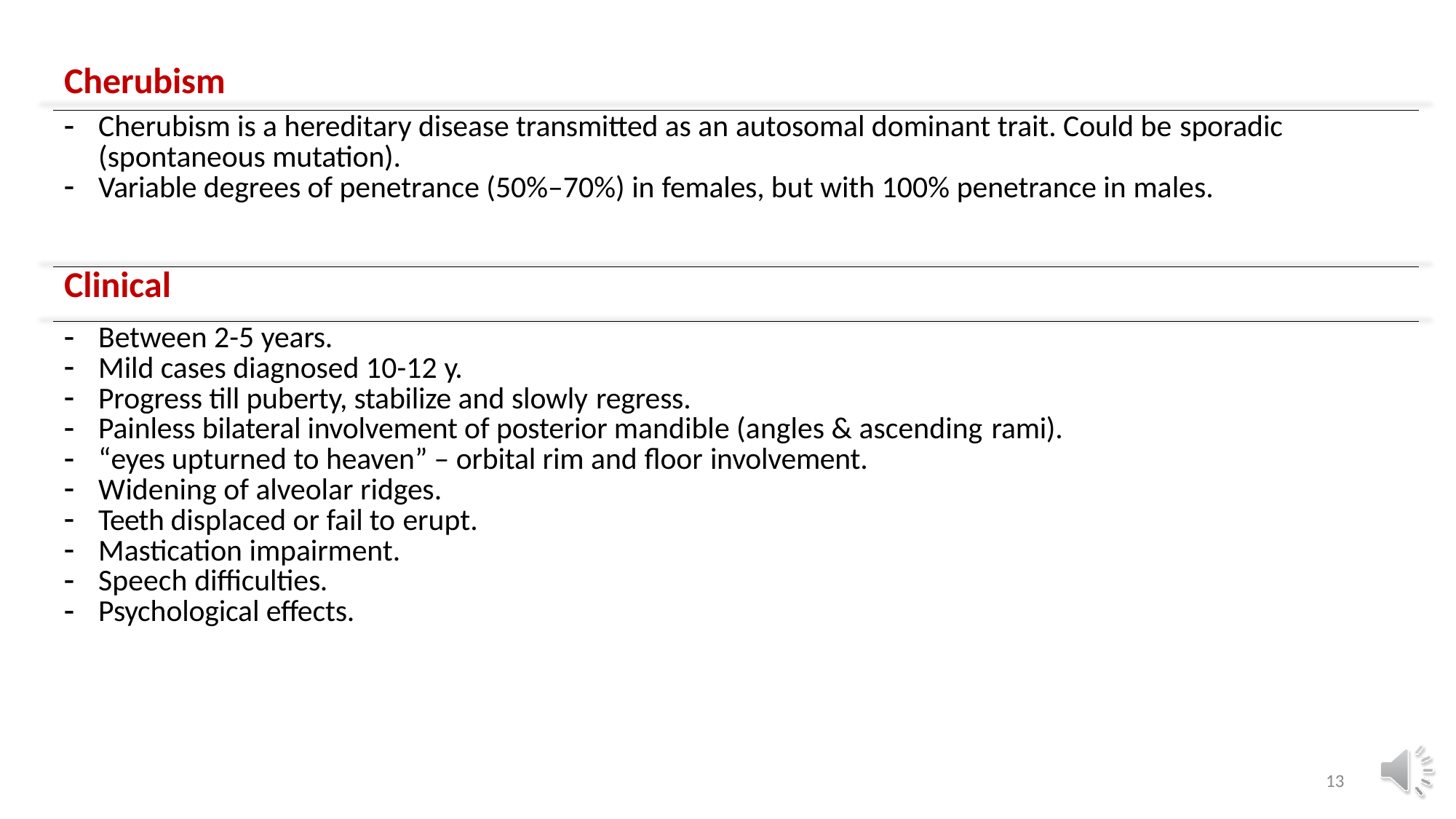

| Cherubism |
| --- |
| Cherubism is a hereditary disease transmitted as an autosomal dominant trait. Could be sporadic (spontaneous mutation). Variable degrees of penetrance (50%–70%) in females, but with 100% penetrance in males. |
| Clinical |
| Between 2-5 years. Mild cases diagnosed 10-12 y. Progress till puberty, stabilize and slowly regress. Painless bilateral involvement of posterior mandible (angles & ascending rami). “eyes upturned to heaven” – orbital rim and floor involvement. Widening of alveolar ridges. Teeth displaced or fail to erupt. Mastication impairment. Speech difficulties. Psychological effects. |

13